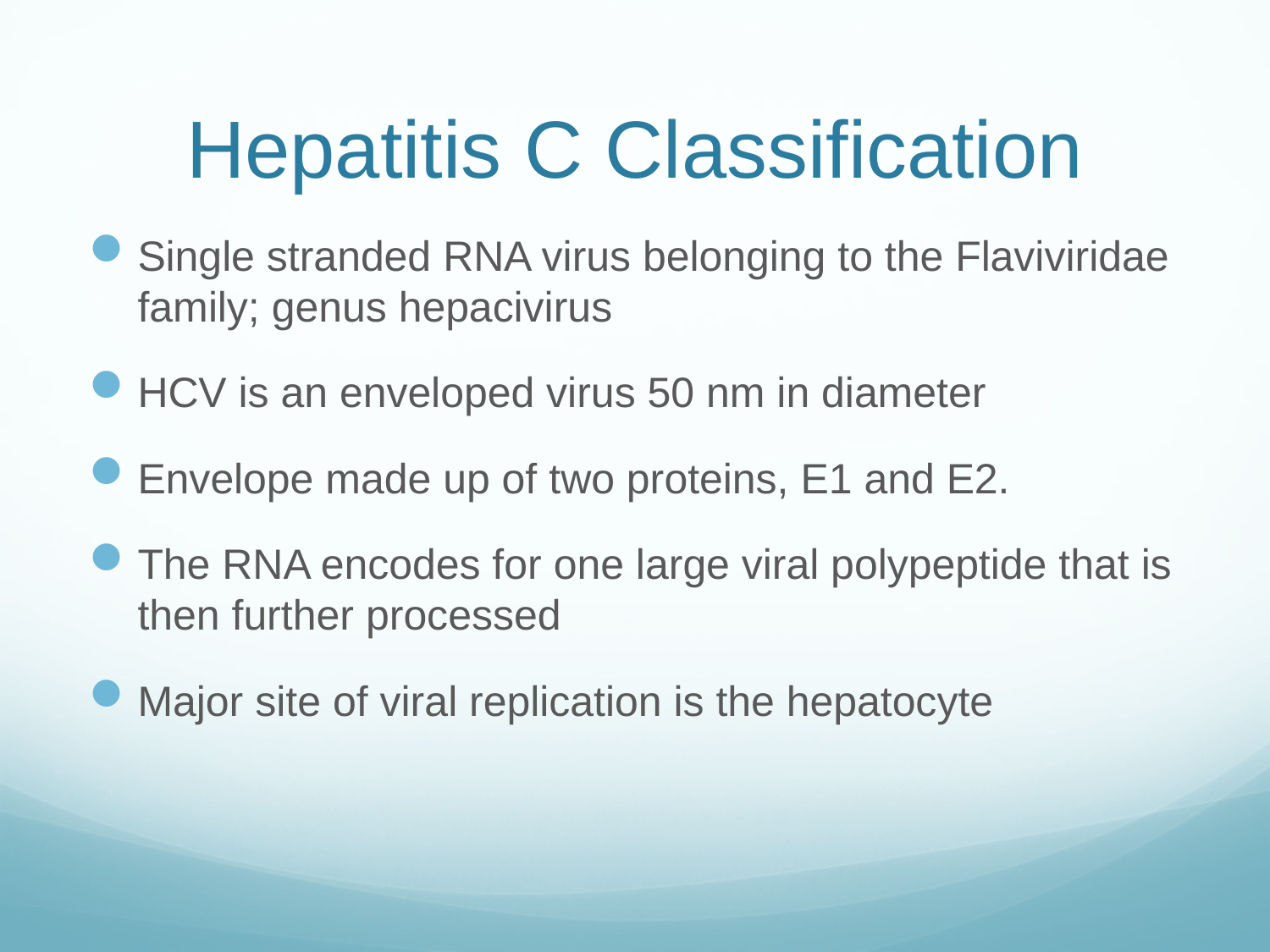

# Hepatitis C Classification
Single stranded RNA virus belonging to the Flaviviridae family; genus hepacivirus
HCV is an enveloped virus 50 nm in diameter
Envelope made up of two proteins, E1 and E2.
The RNA encodes for one large viral polypeptide that is then further processed
Major site of viral replication is the hepatocyte